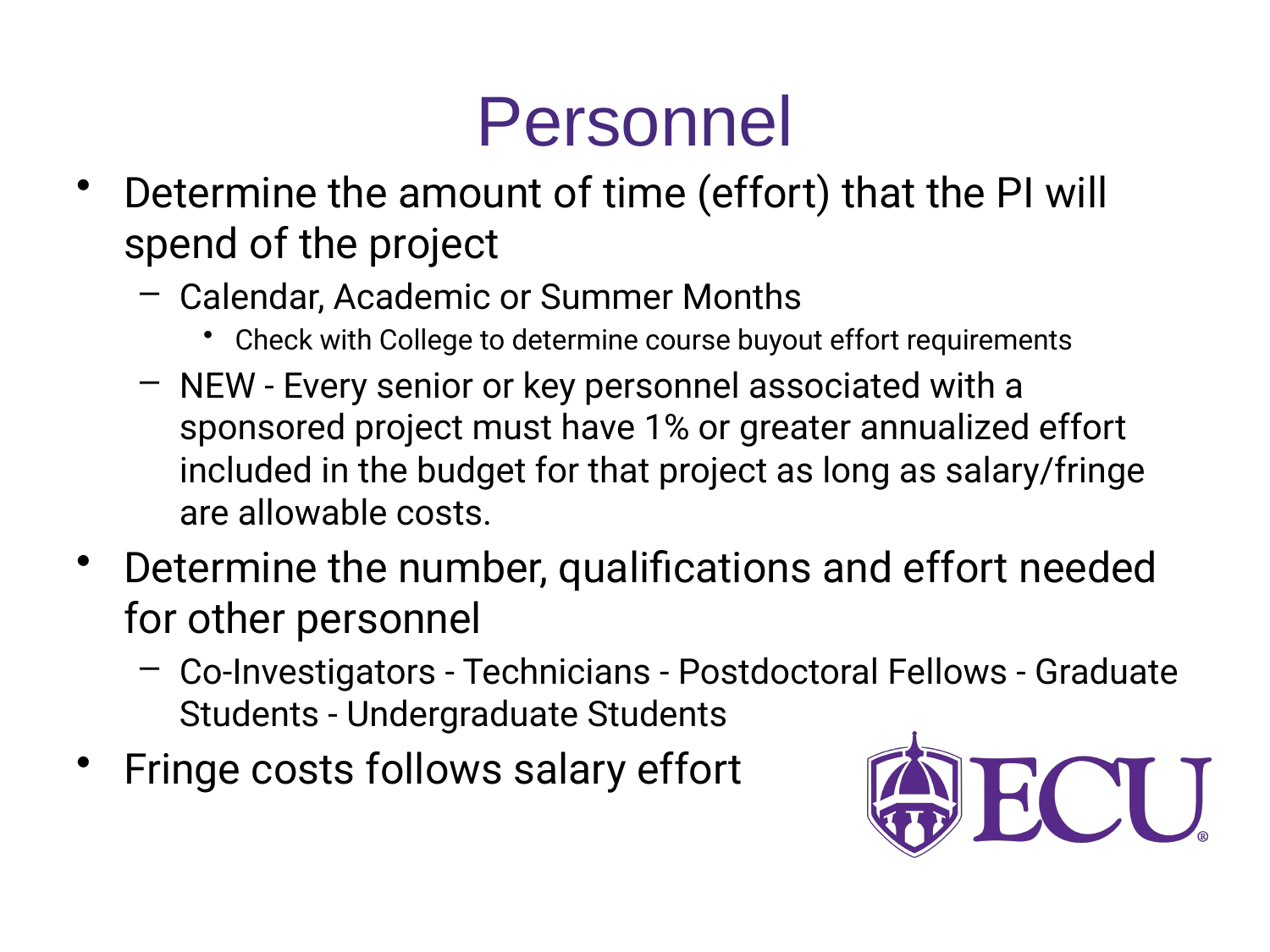

# Personnel
Determine the amount of time (effort) that the PI will spend of the project
Calendar, Academic or Summer Months
Check with College to determine course buyout effort requirements
NEW - Every senior or key personnel associated with a sponsored project must have 1% or greater annualized effort included in the budget for that project as long as salary/fringe are allowable costs.
Determine the number, qualifications and effort needed for other personnel
Co-Investigators - Technicians - Postdoctoral Fellows - Graduate Students - Undergraduate Students
Fringe costs follows salary effort